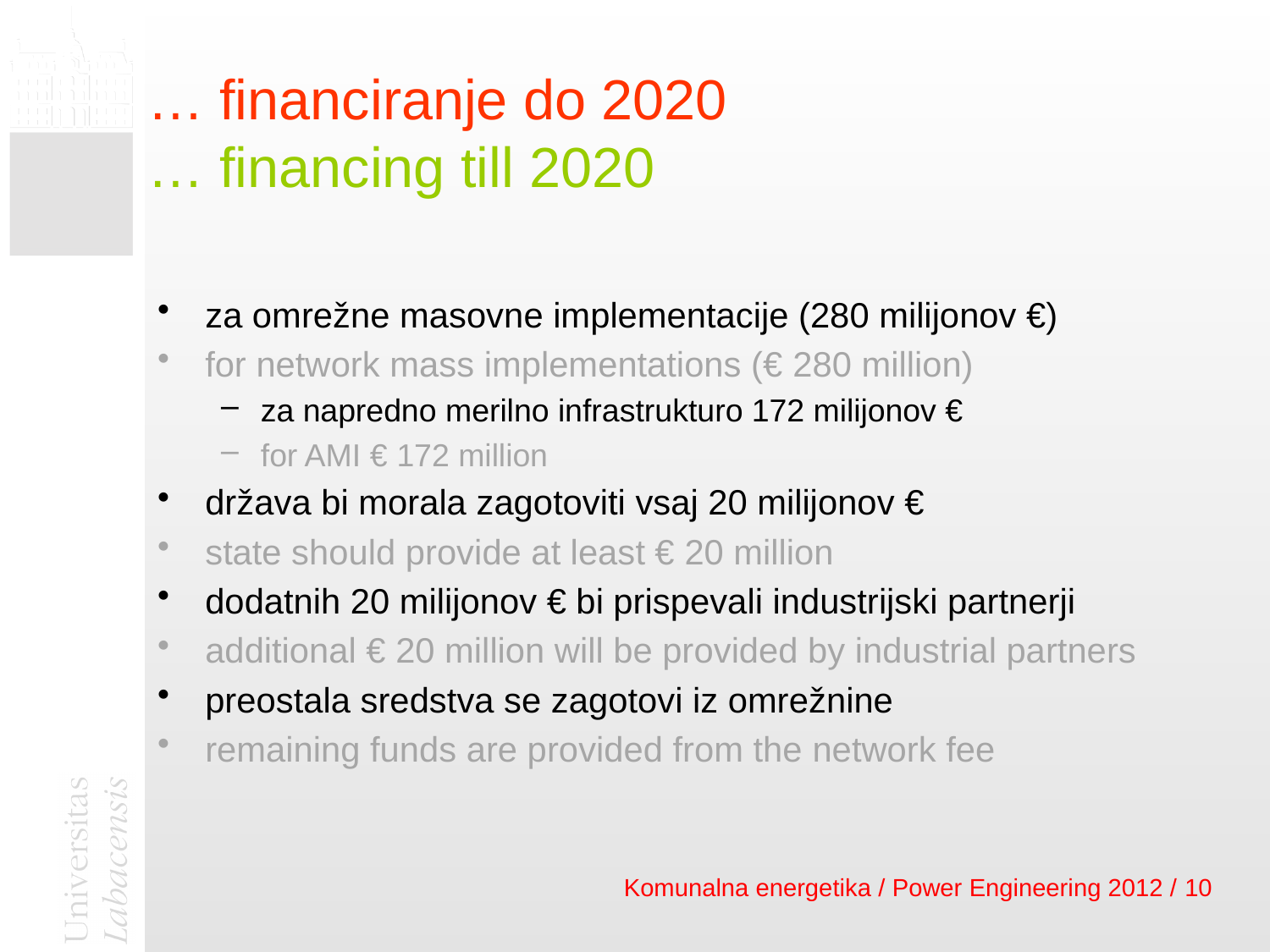

# … financiranje do 2020 … financing till 2020
za omrežne masovne implementacije (280 milijonov €)
for network mass implementations (€ 280 million)
za napredno merilno infrastrukturo 172 milijonov €
for AMI € 172 million
država bi morala zagotoviti vsaj 20 milijonov €
state should provide at least € 20 million
dodatnih 20 milijonov € bi prispevali industrijski partnerji
additional € 20 million will be provided by industrial partners
preostala sredstva se zagotovi iz omrežnine
remaining funds are provided from the network fee
Komunalna energetika / Power Engineering 2012 / 10